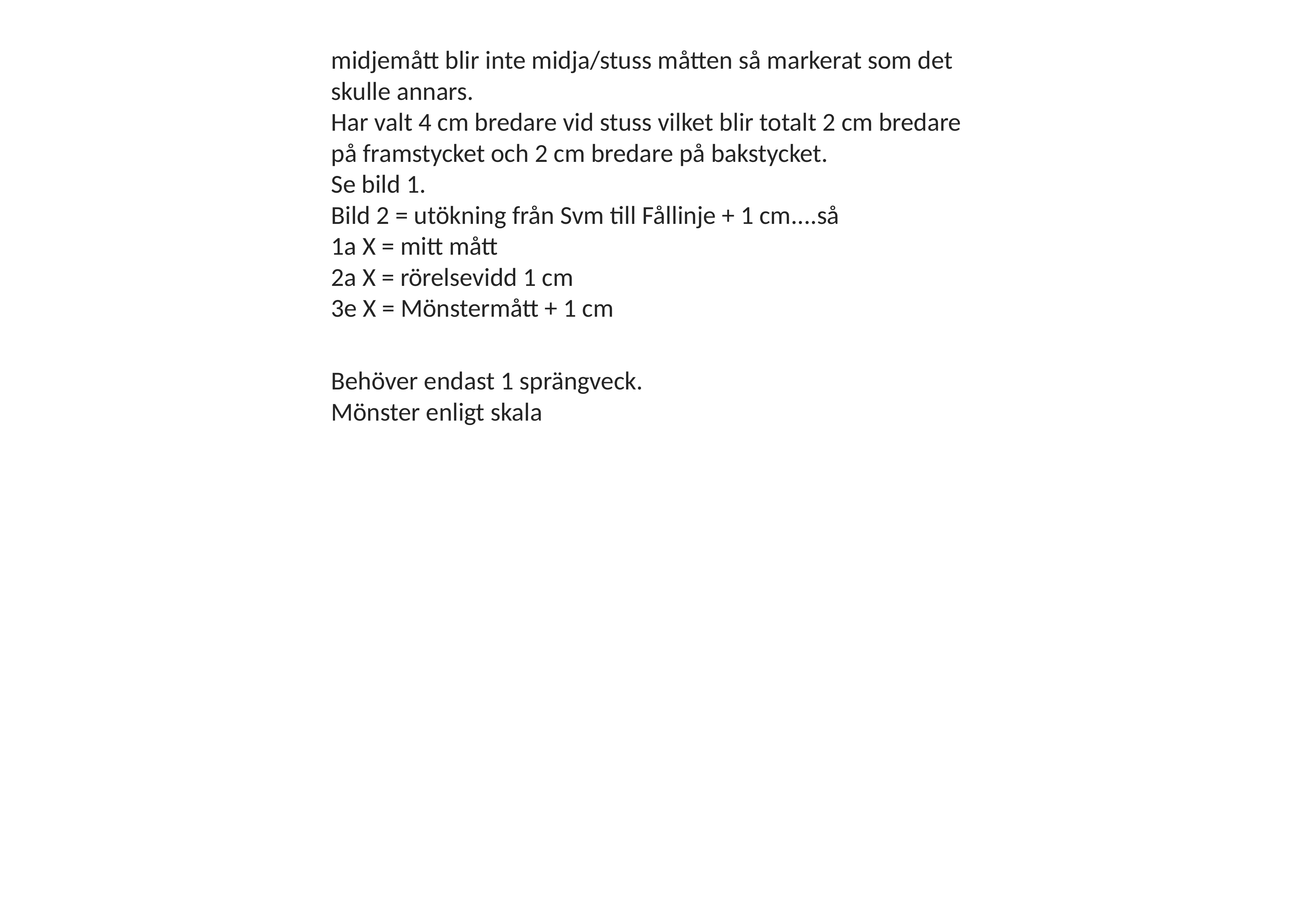

midjemått blir inte midja/stuss måtten så markerat som det skulle annars.
Har valt 4 cm bredare vid stuss vilket blir totalt 2 cm bredare på framstycket och 2 cm bredare på bakstycket.
Se bild 1.
Bild 2 = utökning från Svm till Fållinje + 1 cm....så
1a X = mitt mått
2a X = rörelsevidd 1 cm
3e X = Mönstermått + 1 cm

Behöver endast 1 sprängveck.
Mönster enligt skala